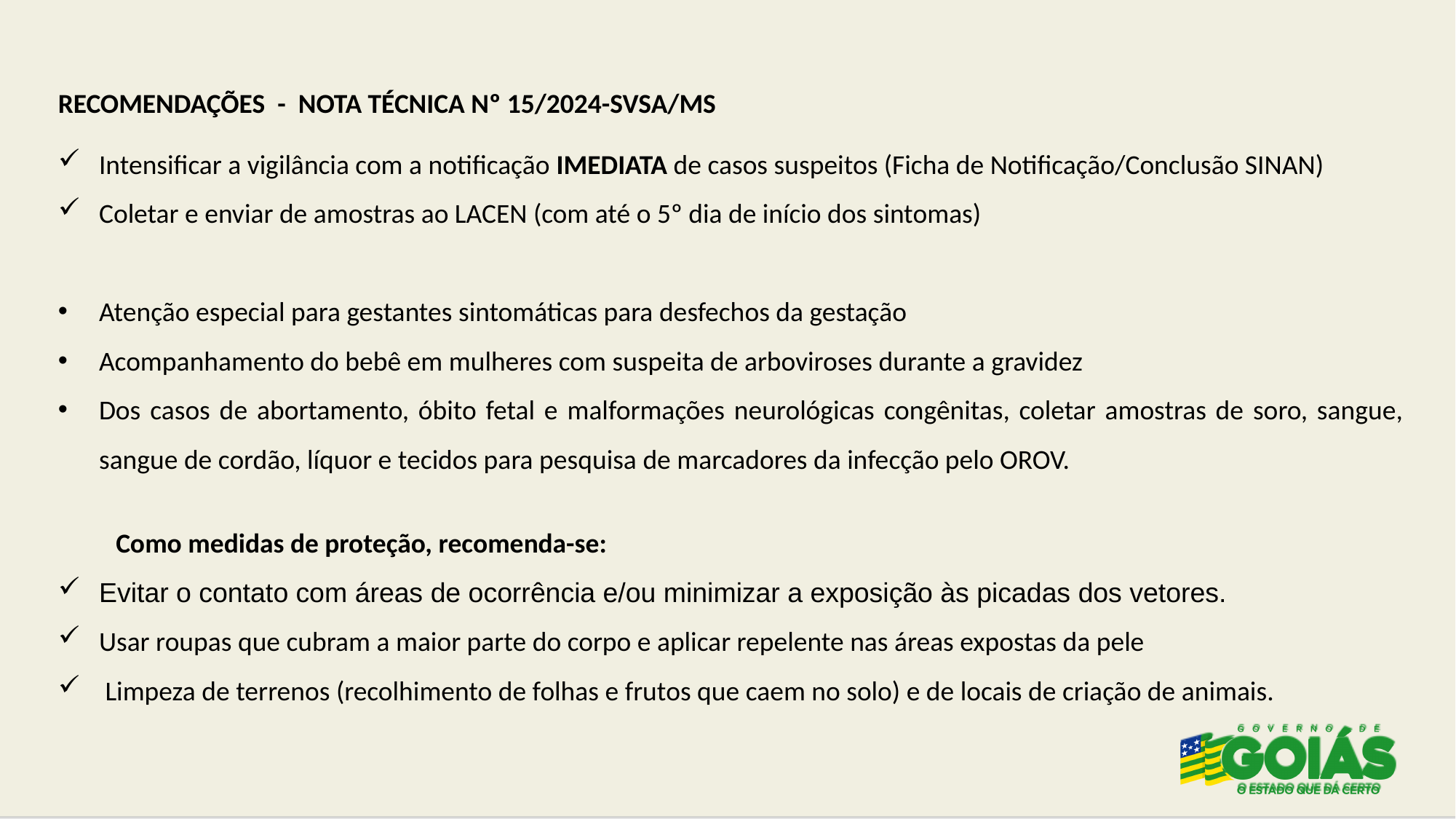

RECOMENDAÇÕES  -  NOTA TÉCNICA Nº 15/2024-SVSA/MS
Intensificar a vigilância com a notificação IMEDIATA de casos suspeitos (Ficha de Notificação/Conclusão SINAN)
Coletar e enviar de amostras ao LACEN (com até o 5º dia de início dos sintomas)

Atenção especial para gestantes sintomáticas para desfechos da gestação
Acompanhamento do bebê em mulheres com suspeita de arboviroses durante a gravidez
Dos casos de abortamento, óbito fetal e malformações neurológicas congênitas, coletar amostras de soro, sangue, sangue de cordão, líquor e tecidos para pesquisa de marcadores da infecção pelo OROV.

Como medidas de proteção, recomenda-se:
Evitar o contato com áreas de ocorrência e/ou minimizar a exposição às picadas dos vetores.
Usar roupas que cubram a maior parte do corpo e aplicar repelente nas áreas expostas da pele
 Limpeza de terrenos (recolhimento de folhas e frutos que caem no solo) e de locais de criação de animais.